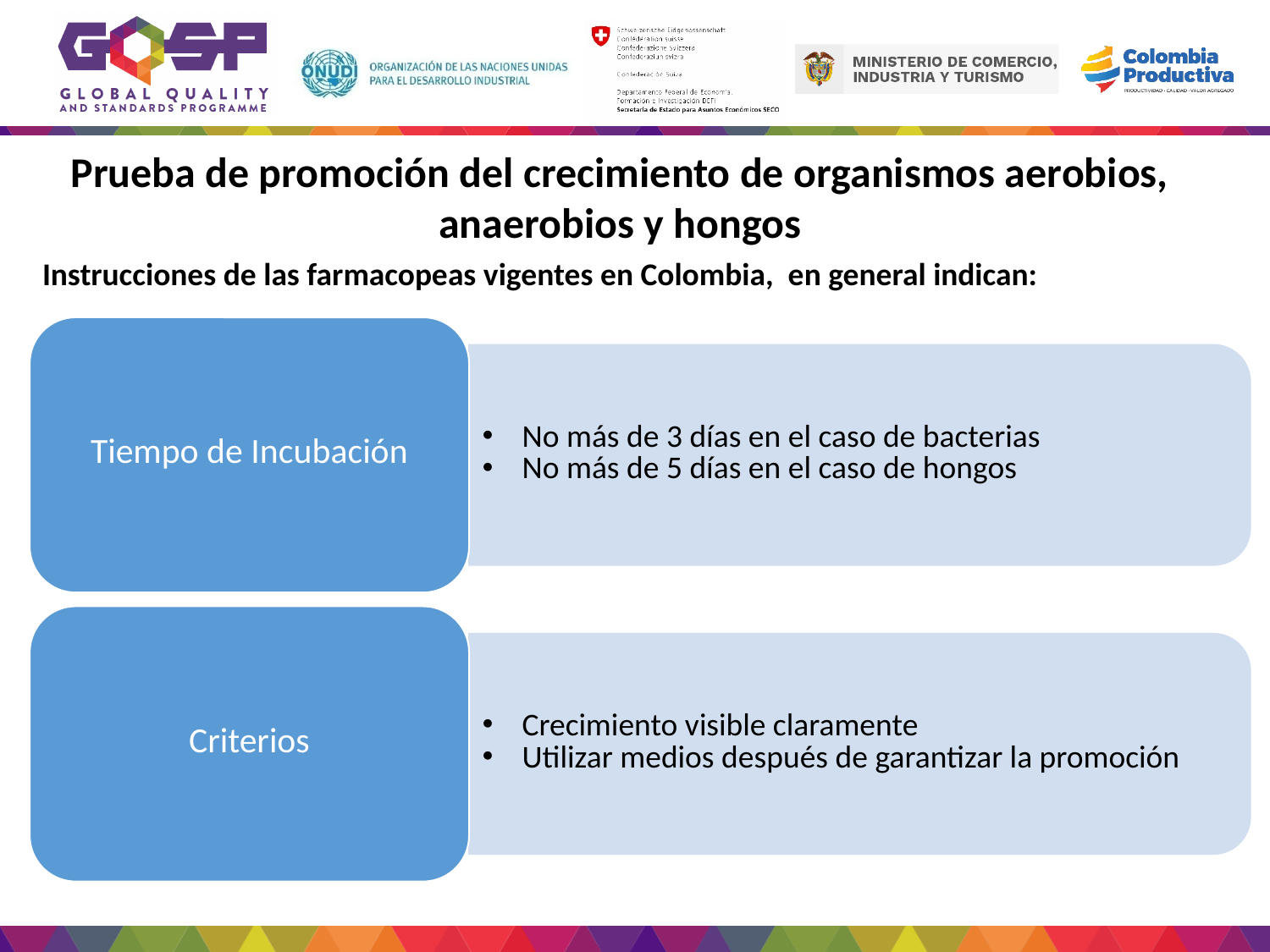

Prueba de promoción del crecimiento de organismos aerobios, anaerobios y hongos
Instrucciones de las farmacopeas vigentes en Colombia,  en general indican:
Tiempo de Incubación
Criterios
No más de 3 días en el caso de bacterias
Crecimiento visible claramente
Utilizar medios después de garantizar la promoción
No más de 5 días en el caso de hongos